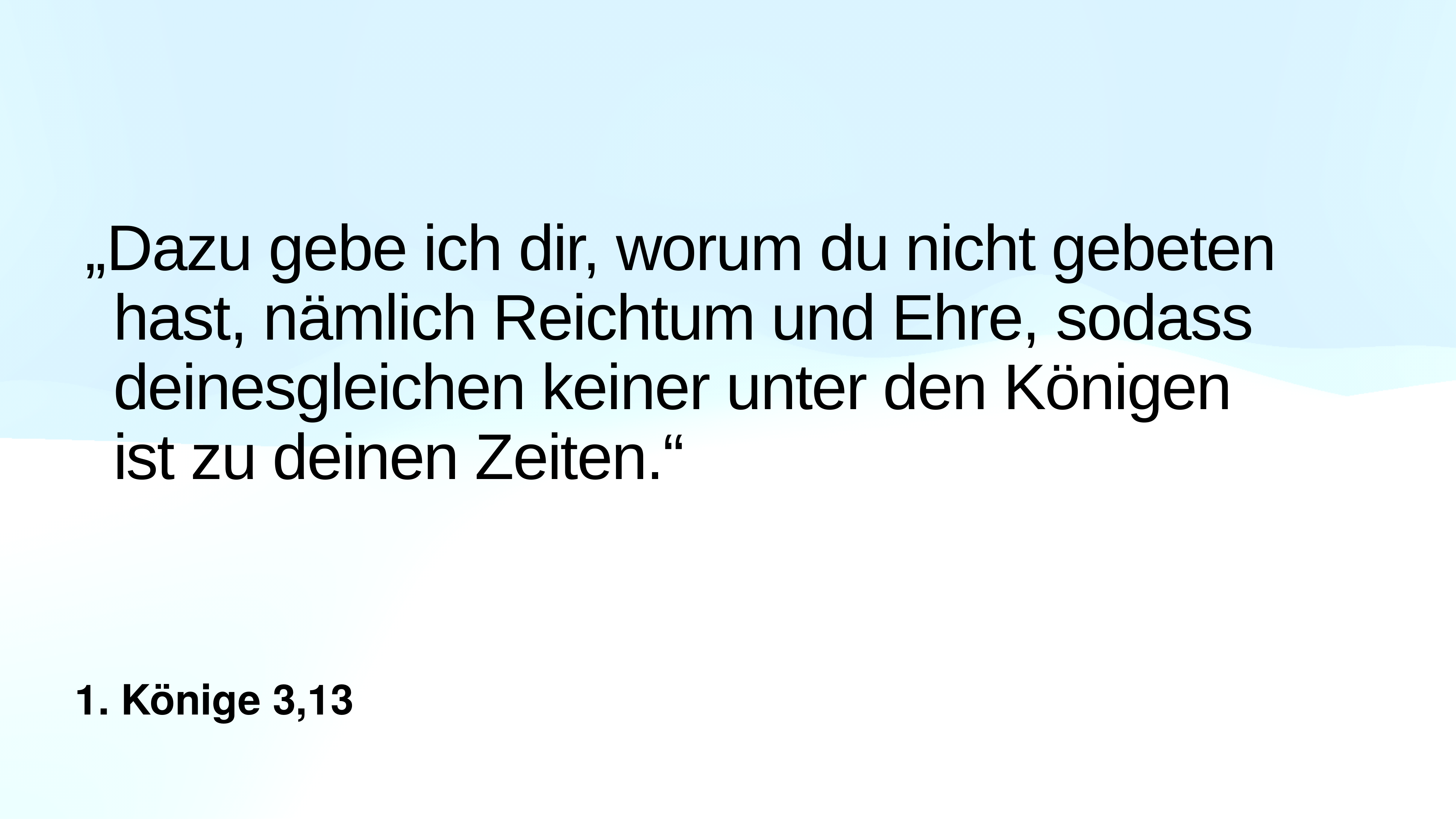

„Dazu gebe ich dir, worum du nicht gebeten hast, nämlich Reichtum und Ehre, sodass deinesgleichen keiner unter den Königen
ist zu deinen Zeiten.“
1. Könige 3,13